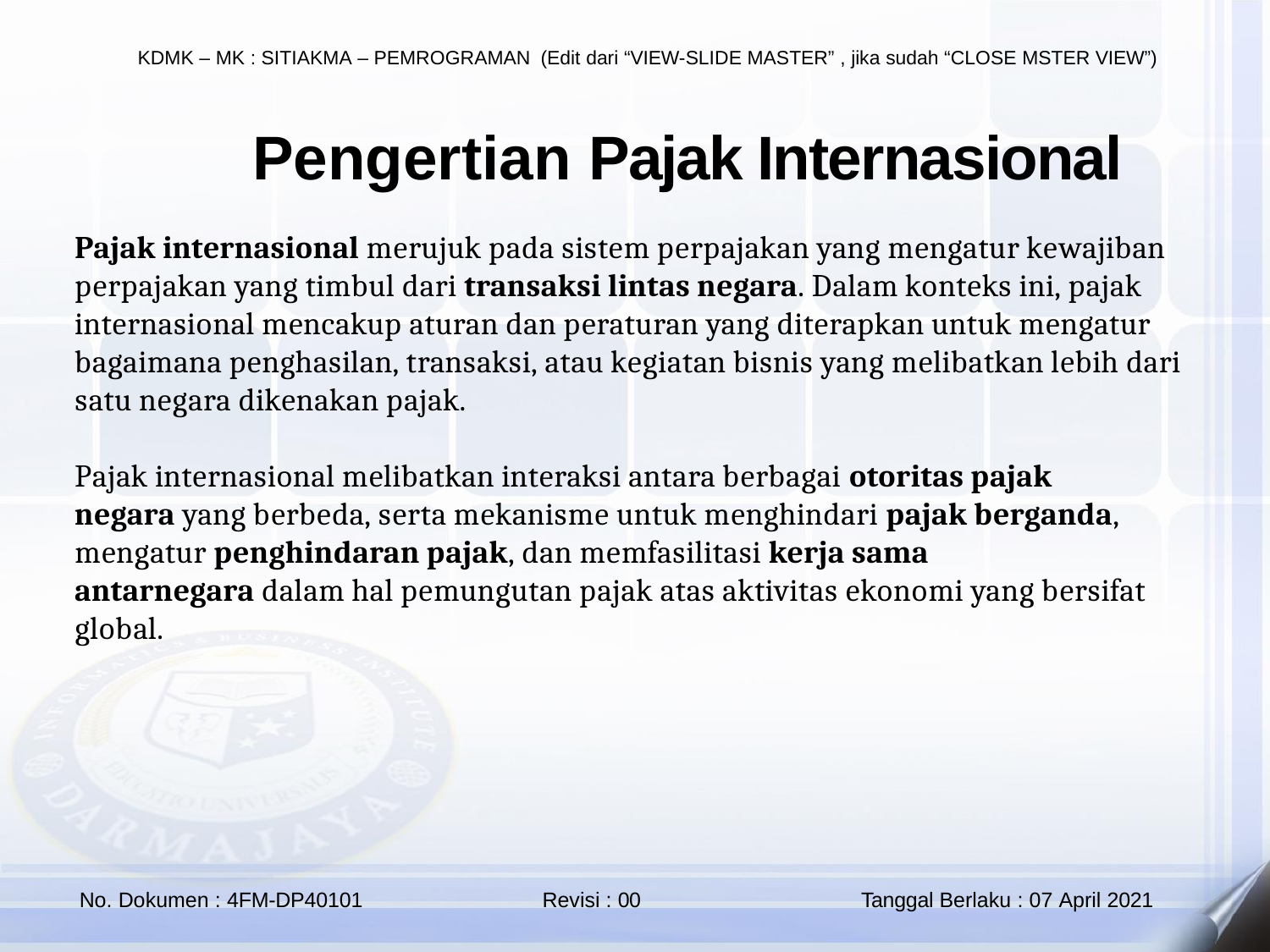

KDMK – MK : SITIAKMA – PEMROGRAMAN (Edit dari “VIEW-SLIDE MASTER” , jika sudah “CLOSE MSTER VIEW”)
# Pengertian Pajak Internasional
Pajak internasional merujuk pada sistem perpajakan yang mengatur kewajiban perpajakan yang timbul dari transaksi lintas negara. Dalam konteks ini, pajak internasional mencakup aturan dan peraturan yang diterapkan untuk mengatur bagaimana penghasilan, transaksi, atau kegiatan bisnis yang melibatkan lebih dari satu negara dikenakan pajak.

Pajak internasional melibatkan interaksi antara berbagai otoritas pajak negara yang berbeda, serta mekanisme untuk menghindari pajak berganda, mengatur penghindaran pajak, dan memfasilitasi kerja sama antarnegara dalam hal pemungutan pajak atas aktivitas ekonomi yang bersifat global.

No. Dokumen : 4FM-DP40101
Revisi : 00
Tanggal Berlaku : 07 April 2021